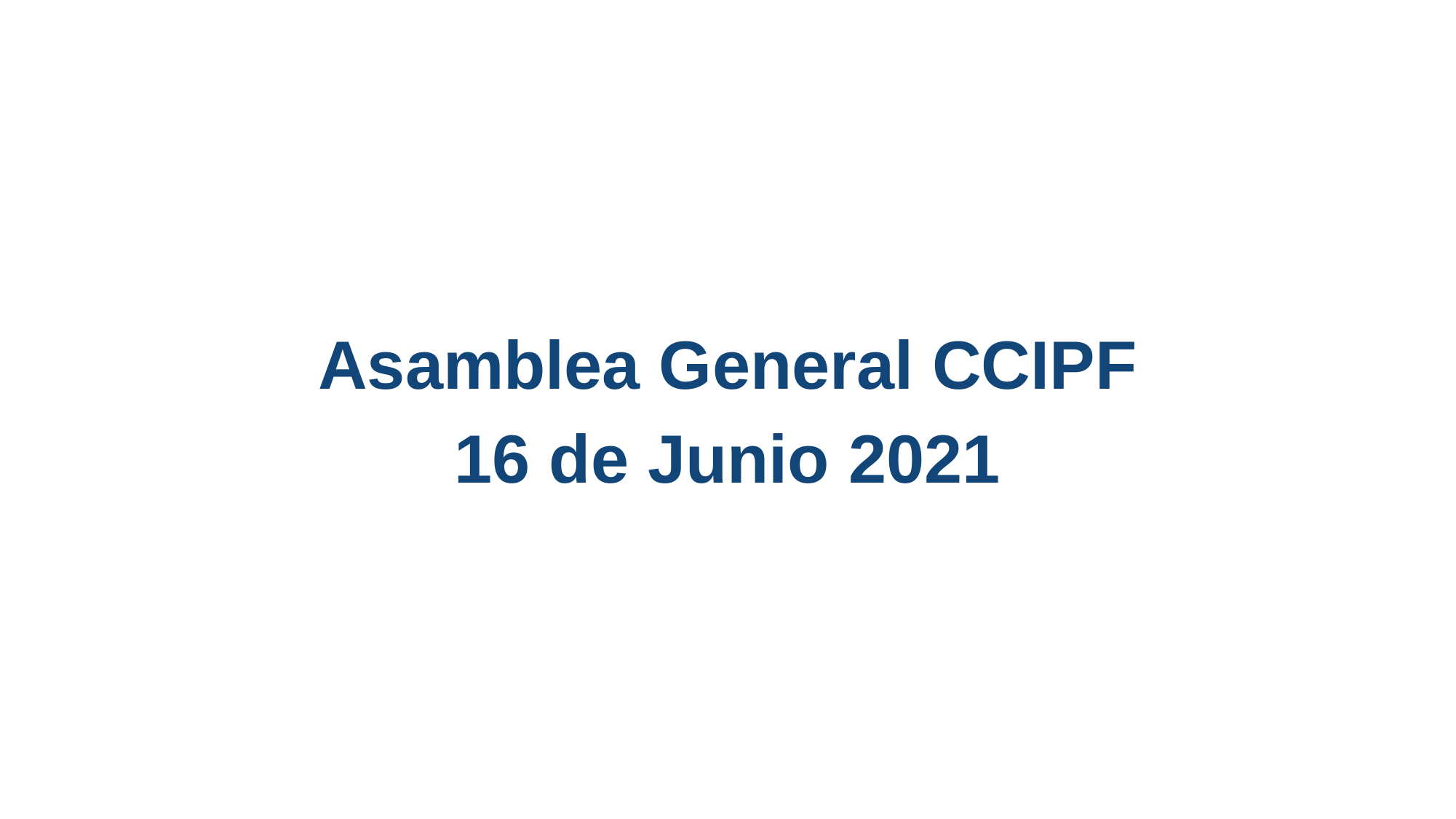

Asamblea General CCIPF
16 de Junio 2021